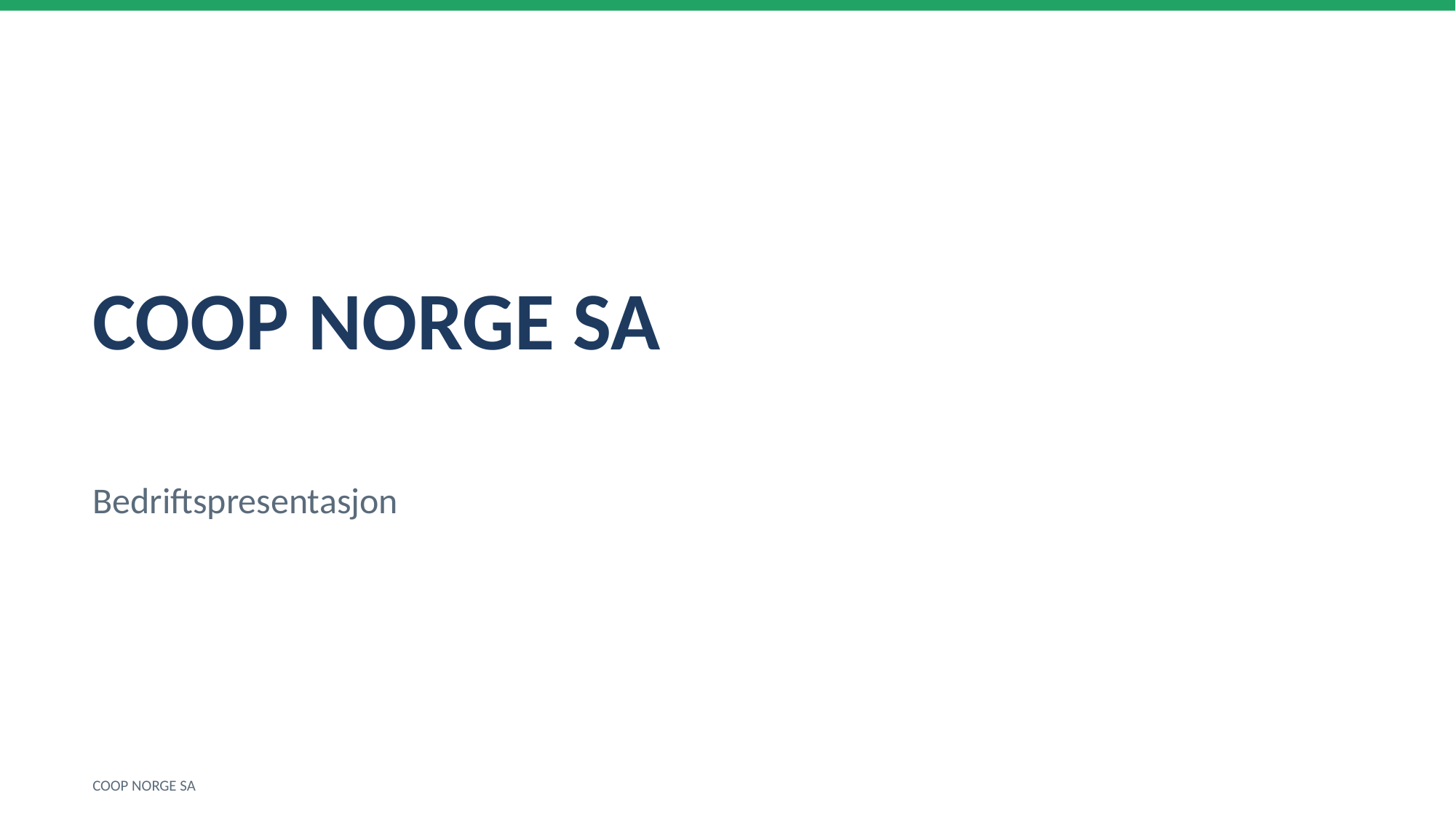

COOP NORGE SA
Bedriftspresentasjon
COOP NORGE SA